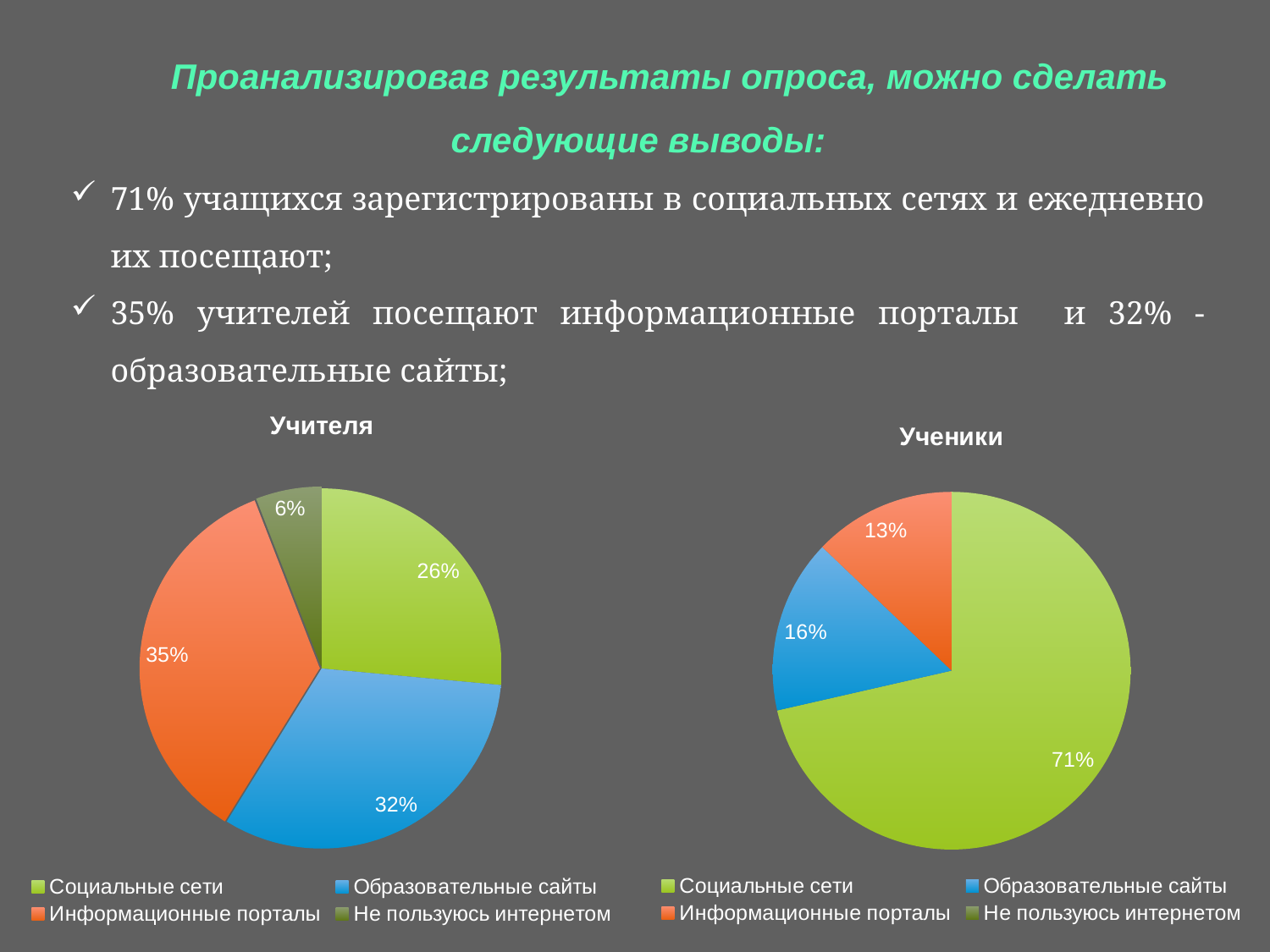

Проанализировав результаты опроса, можно сделать следующие выводы:
71% учащихся зарегистрированы в социальных сетях и ежедневно их посещают;
35% учителей посещают информационные порталы  и 32% - образовательные сайты;

### Chart:

| Category | Учителя |
|---|---|
| Социальные сети | 9.0 |
| Образовательные сайты | 11.0 |
| Информационные порталы | 12.0 |
| Не пользуюсь интернетом | 2.0 |

### Chart:

| Category | Ученики |
|---|---|
| Социальные сети | 50.0 |
| Образовательные сайты | 11.0 |
| Информационные порталы | 9.0 |
| Не пользуюсь интернетом | 0.0 |